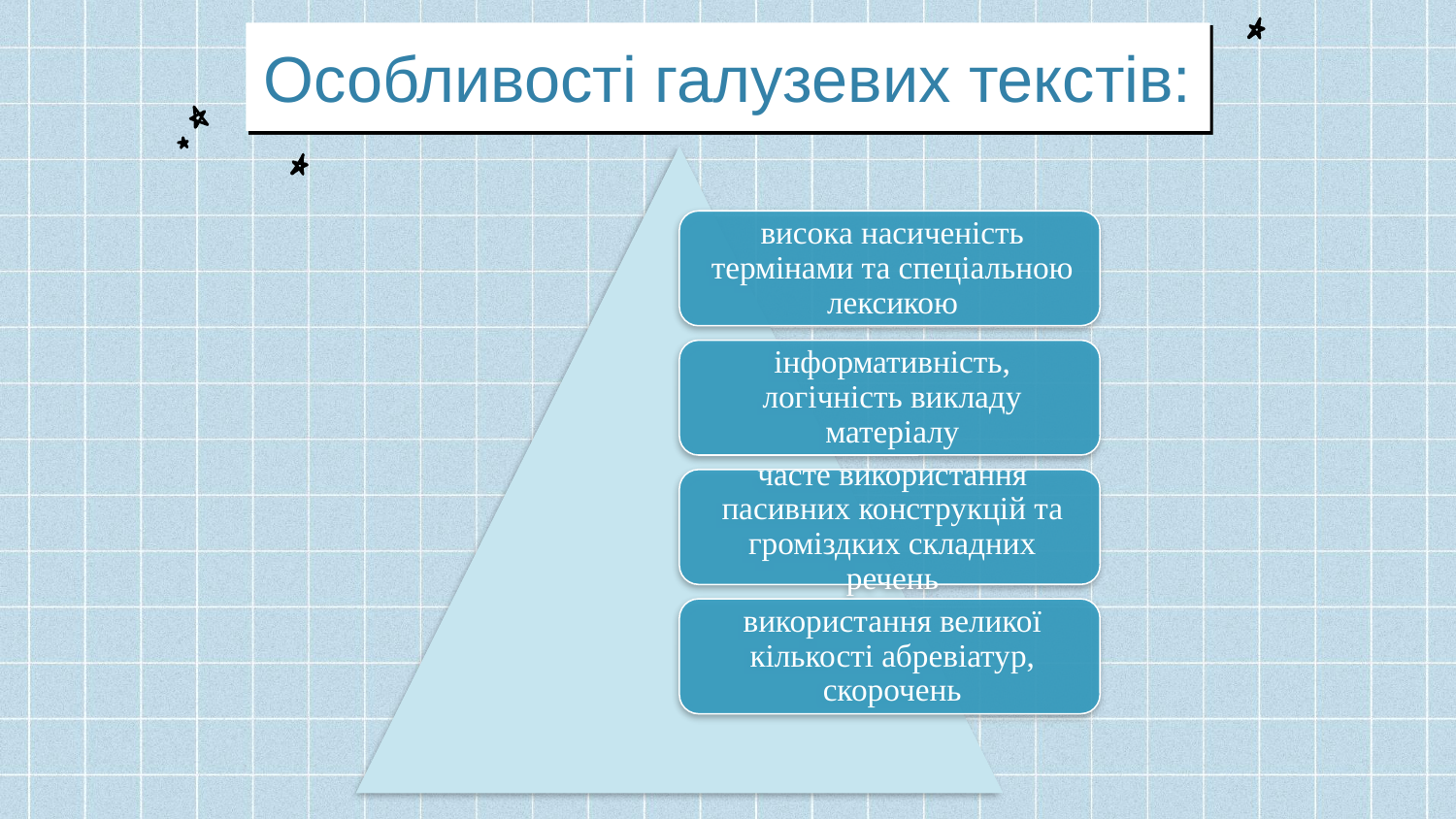

# Особливості галузевих текстів:

висока насиченість термінами та спеціальною лексикою
інформативність, логічність викладу матеріалу
часте використання пасивних конструкцій та громіздких складних речень
використання великої кількості абревіатур, скорочень